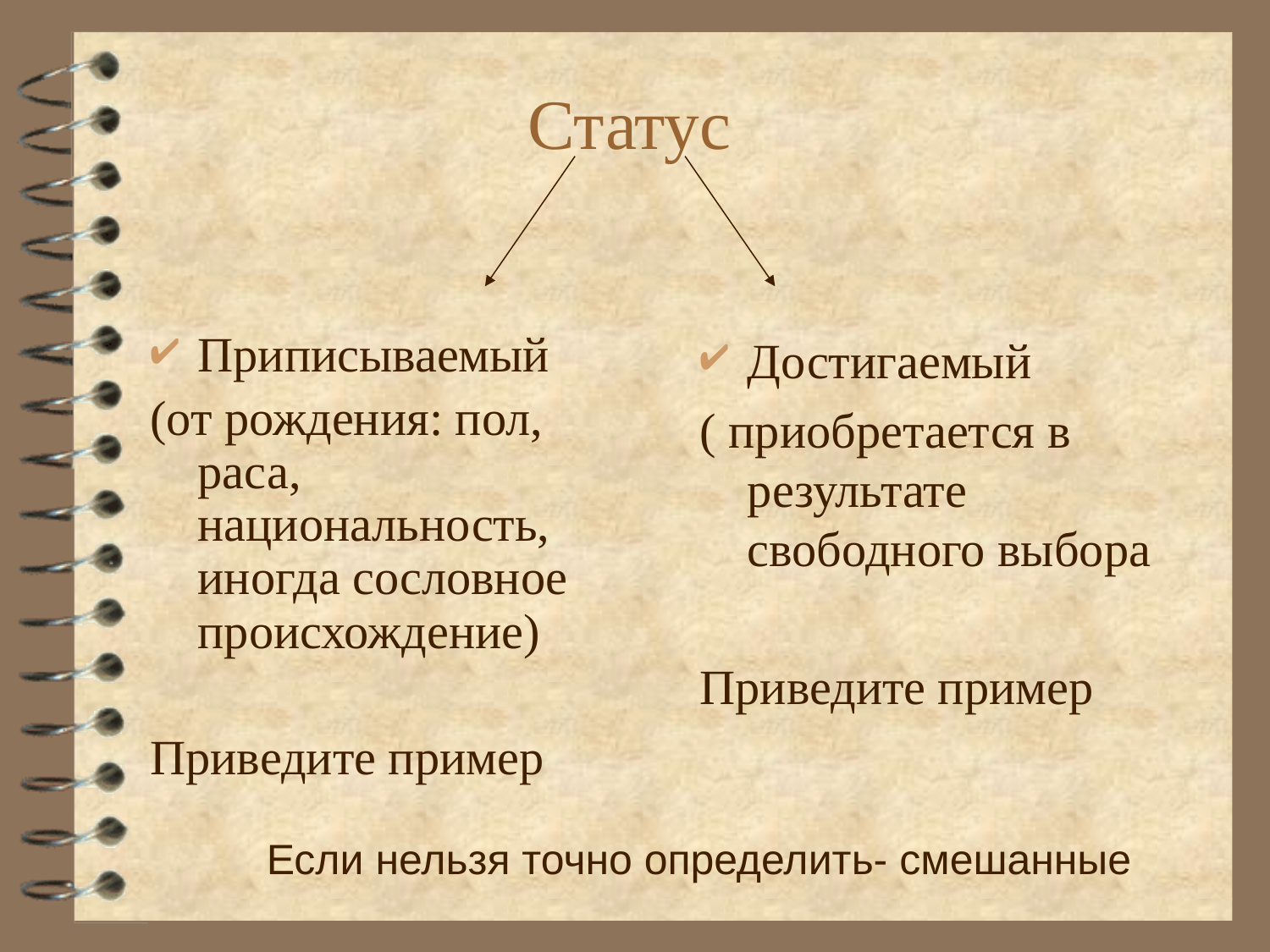

Статус

Приписываемый
(от рождения: пол, раса, национальность, иногда сословное происхождение)

Приведите пример

Достигаемый
( приобретается в результате свободного выбора

Приведите пример

Если нельзя точно определить- смешанные